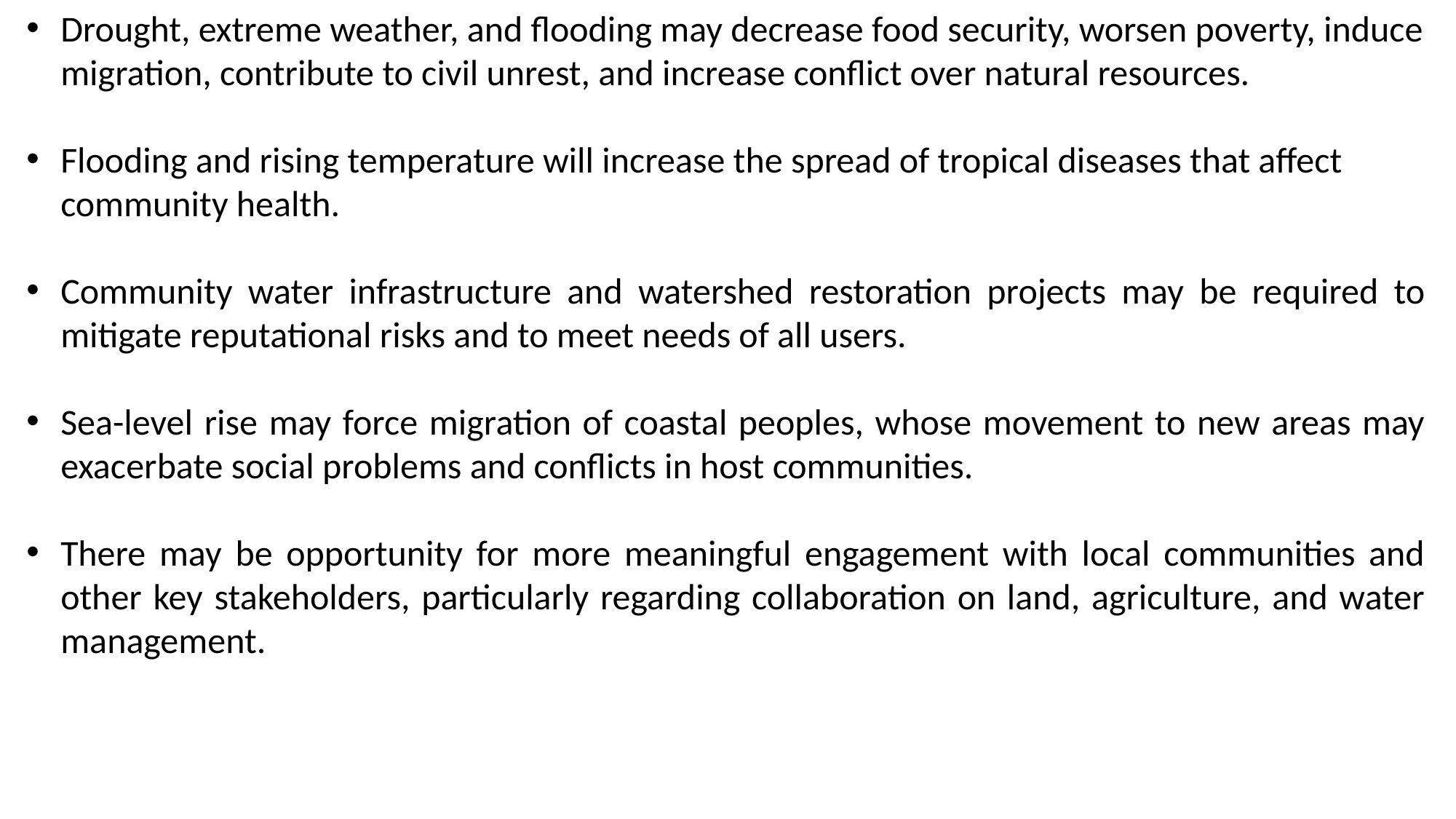

Drought, extreme weather, and flooding may decrease food security, worsen poverty, induce migration, contribute to civil unrest, and increase conflict over natural resources.

Flooding and rising temperature will increase the spread of tropical diseases that affect community health.

Community water infrastructure and watershed restoration projects may be required to mitigate reputational risks and to meet needs of all users.

Sea-level rise may force migration of coastal peoples, whose movement to new areas may exacerbate social problems and conflicts in host communities.

There may be opportunity for more meaningful engagement with local communities and other key stakeholders, particularly regarding collaboration on land, agriculture, and water management.